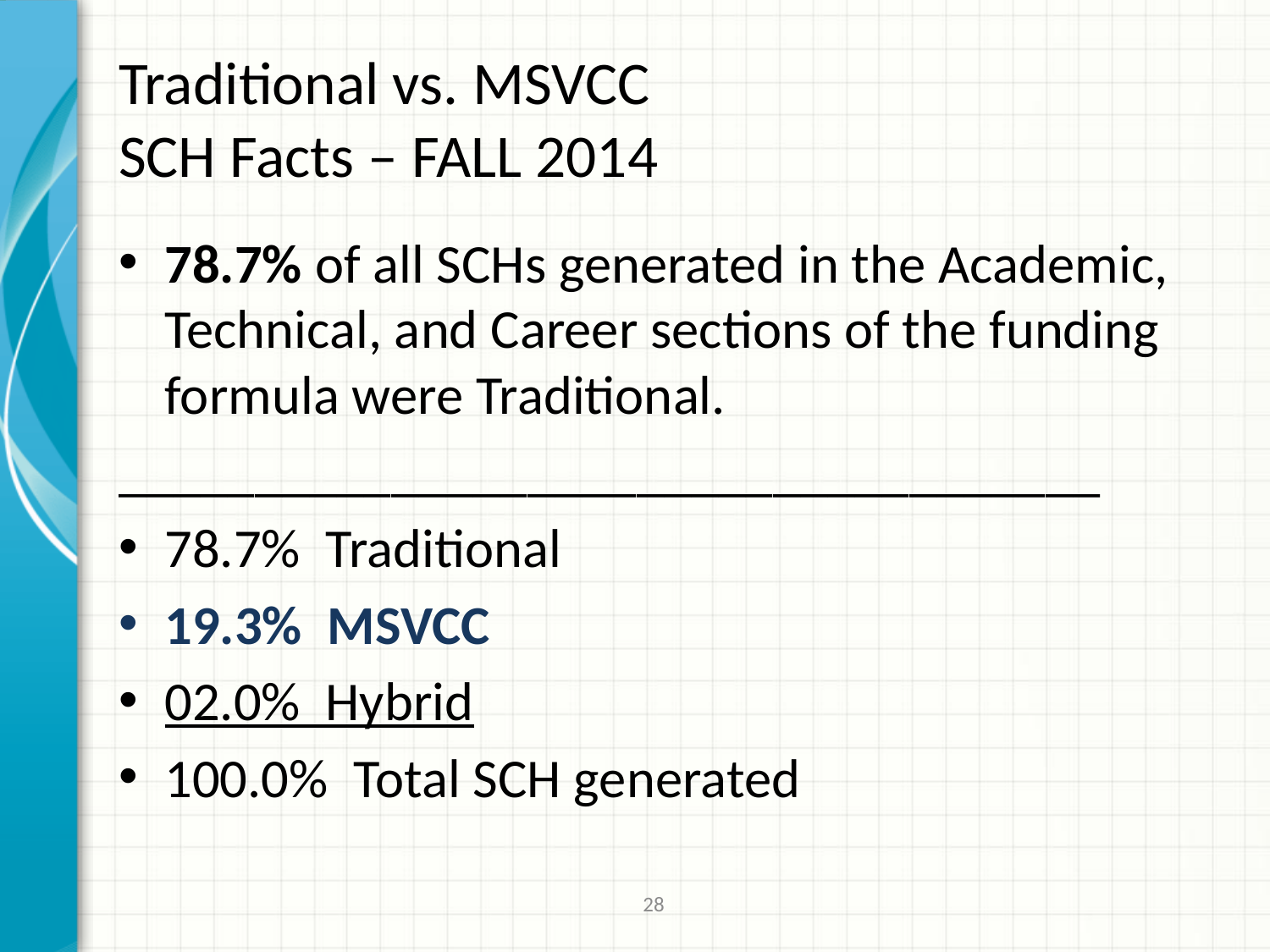

# Traditional vs. MSVCC SCH Facts – FALL 2014
78.7% of all SCHs generated in the Academic, Technical, and Career sections of the funding formula were Traditional.
____________________________________
78.7%  Traditional
19.3%  MSVCC
02.0%  Hybrid
100.0%  Total SCH generated
28